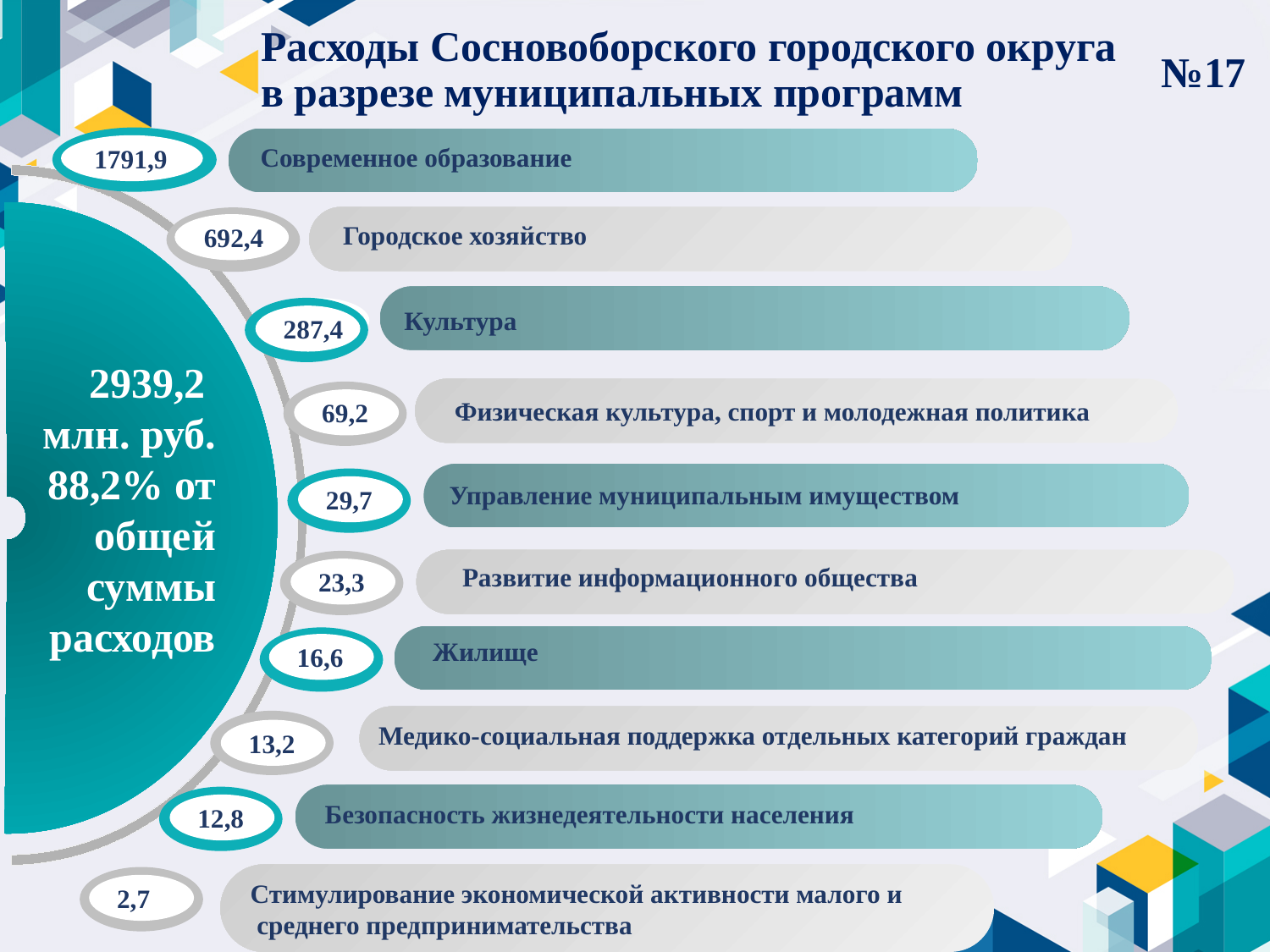

№17
# Расходы Сосновоборского городского округа в разрезе муниципальных программ

Современное образование
1791,9

2939,2
млн. руб.
88,2% от общей суммы расходов

Физическая культура, спорт и молодежная политика

Стимулирование экономической активности малого и
 среднего предпринимательства

Развитие информационного общества

Медико-социальная поддержка отдельных категорий граждан

Городское хозяйство
692,4

Культура

287,4

69,2

Управление муниципальным имуществом
29,7

23,3

Жилище
16,6

13,2

Безопасность жизнедеятельности населения
12,8

2,7